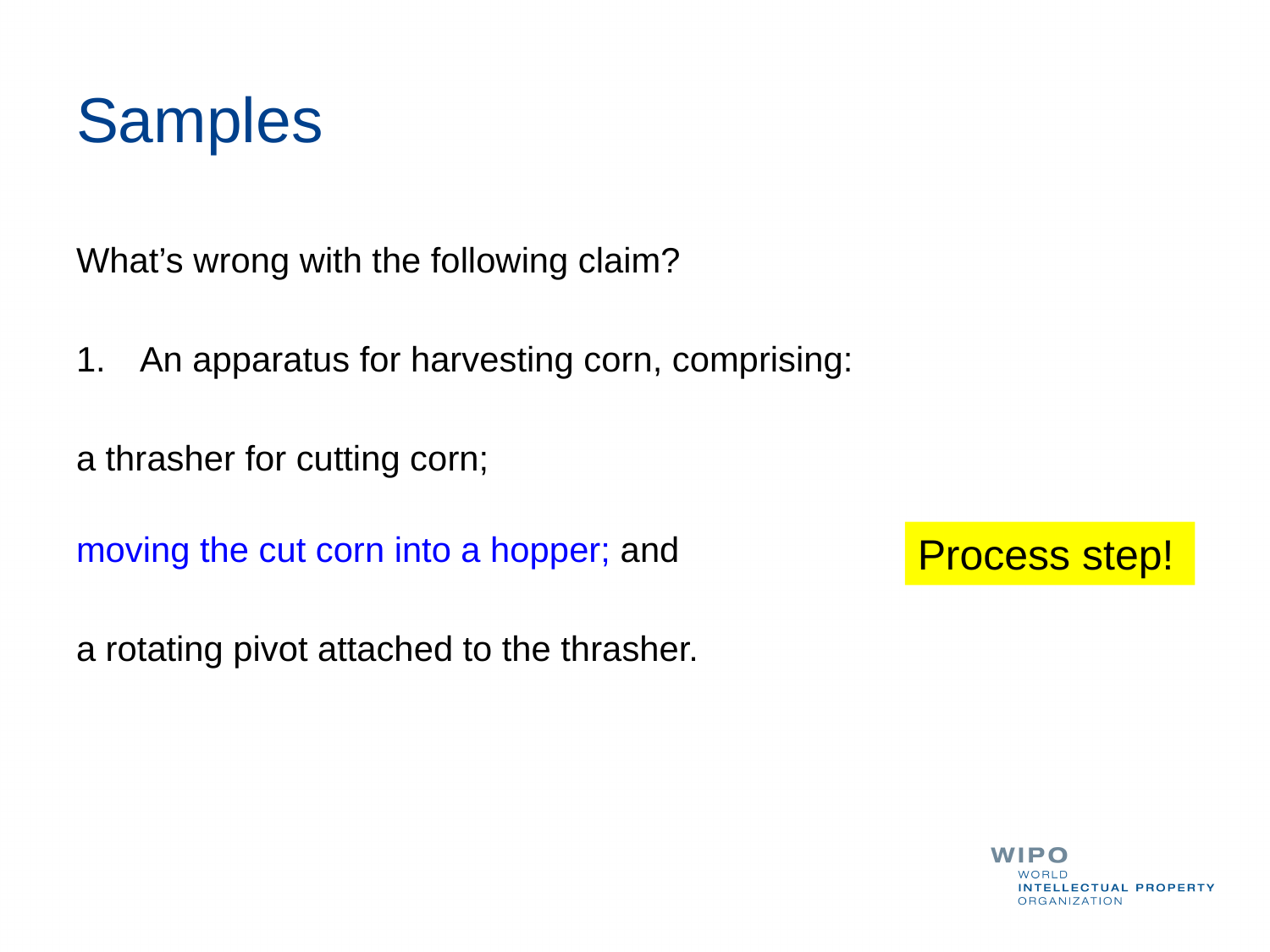

# Samples
What’s wrong with the following claim?

An apparatus for harvesting corn, comprising:

a thrasher for cutting corn;
moving the cut corn into a hopper; and

a rotating pivot attached to the thrasher.

Process step!